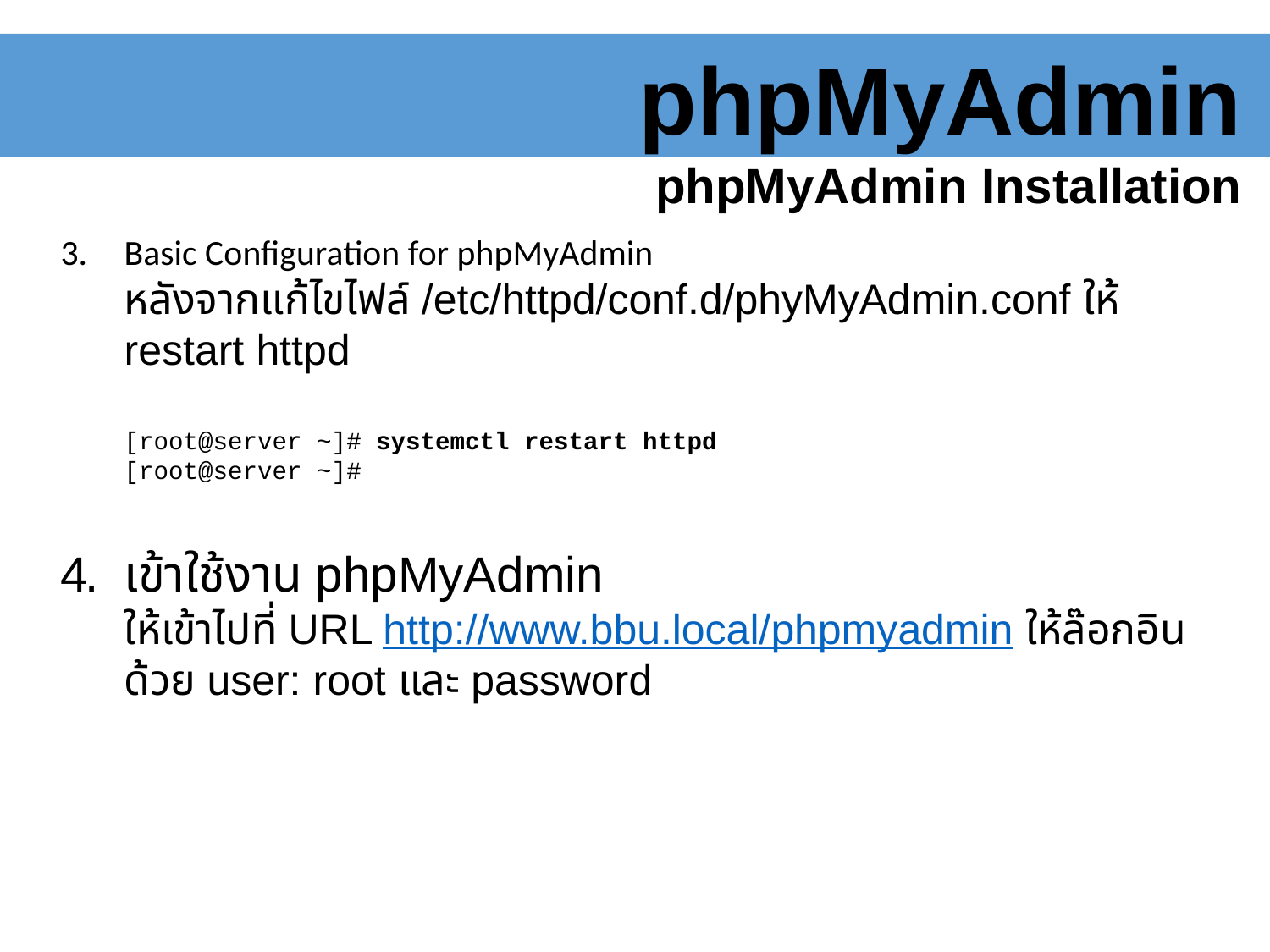

phpMyAdmin
phpMyAdmin Installation
Basic Configuration for phpMyAdmin
หลังจากแก้ไขไฟล์ /etc/httpd/conf.d/phyMyAdmin.conf ให้  restart httpd

[root@server ~]# systemctl restart httpd
[root@server ~]#

เข้าใช้งาน phpMyAdmin
ให้เข้าไปที่ URL http://www.bbu.local/phpmyadmin ให้ล๊อกอินด้วย user: root และ password